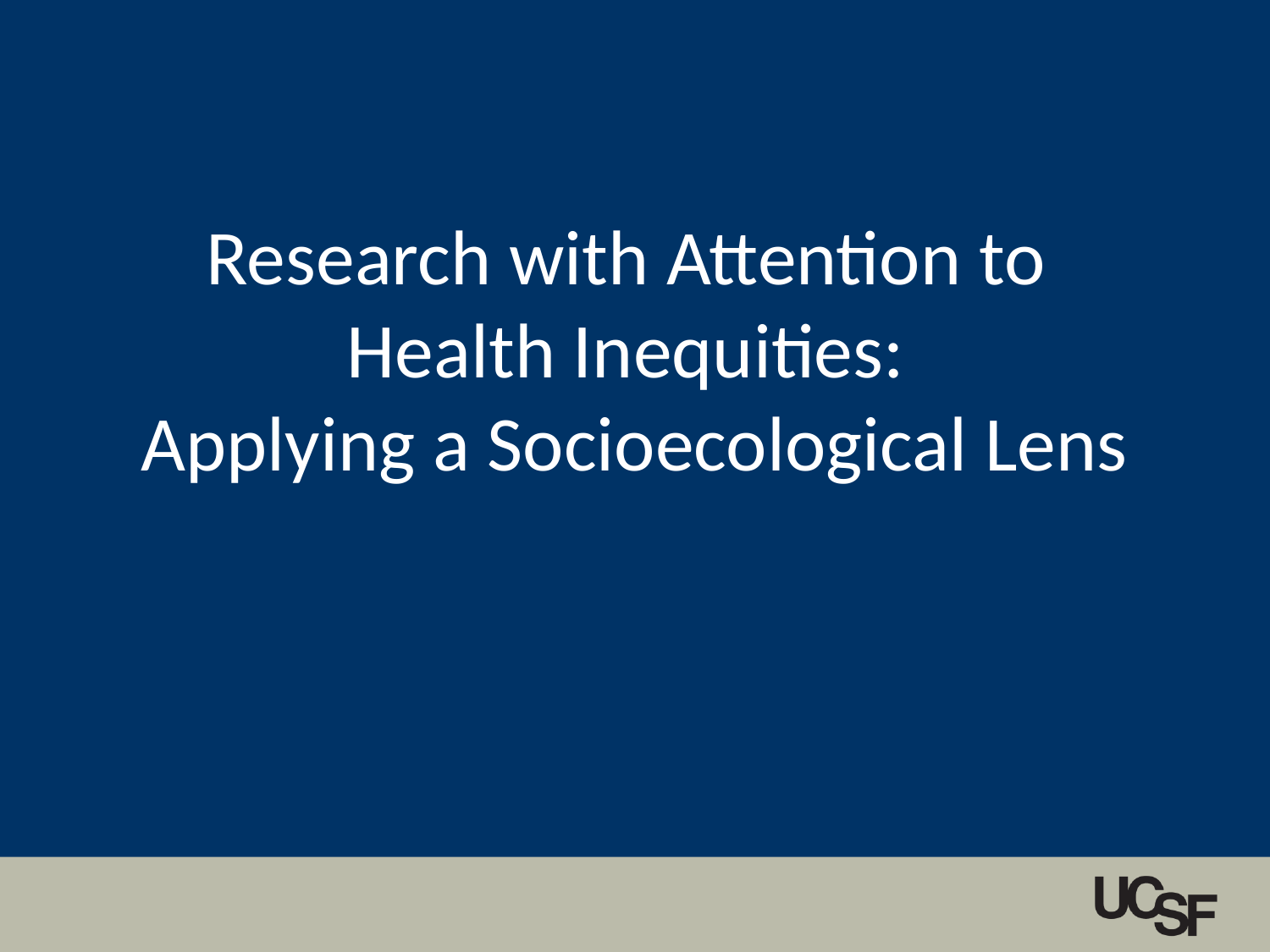

# Research with Attention to Health Inequities: Applying a Socioecological Lens